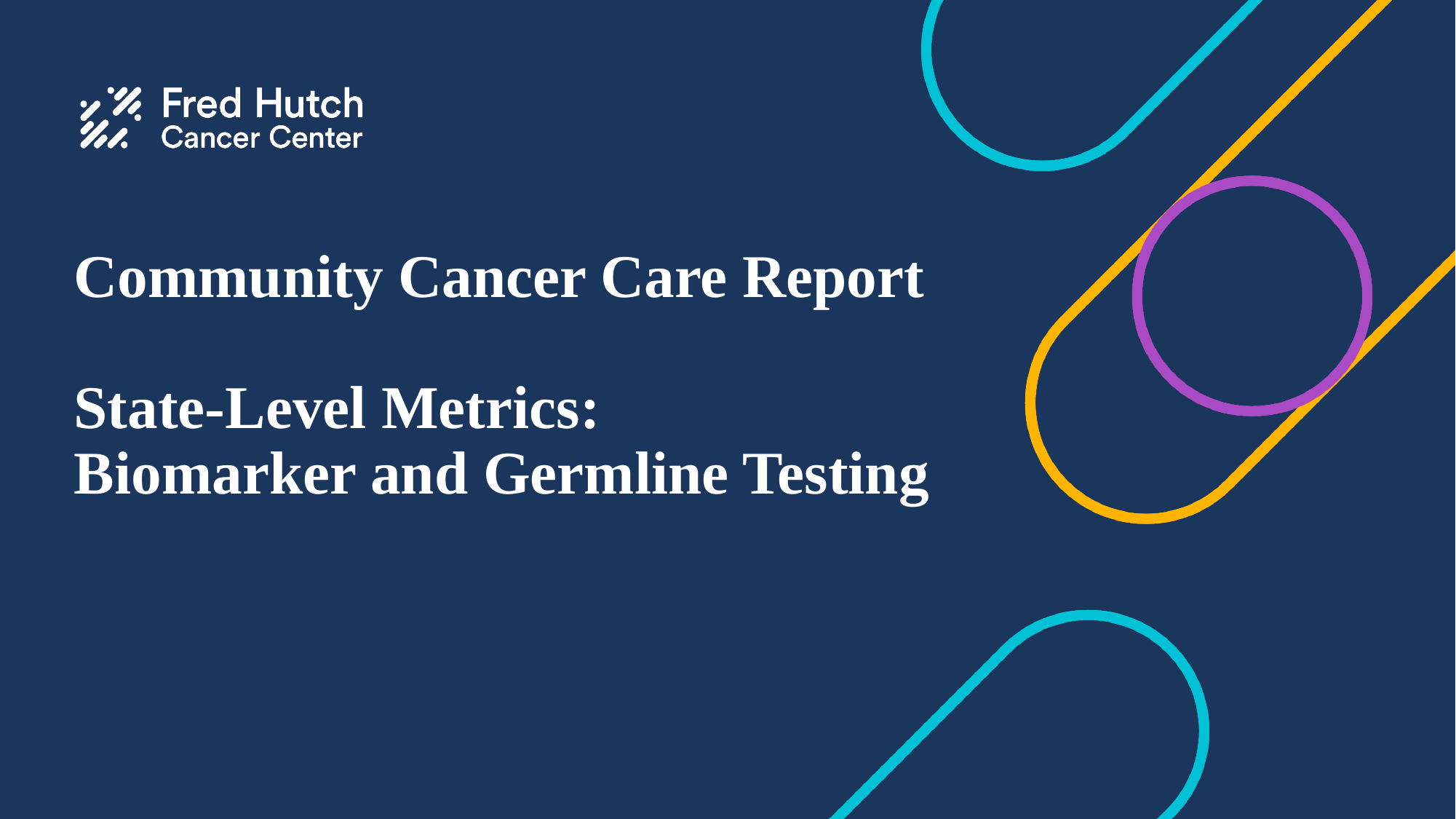

# Community Cancer Care Report State-Level Metrics: Biomarker and Germline Testing